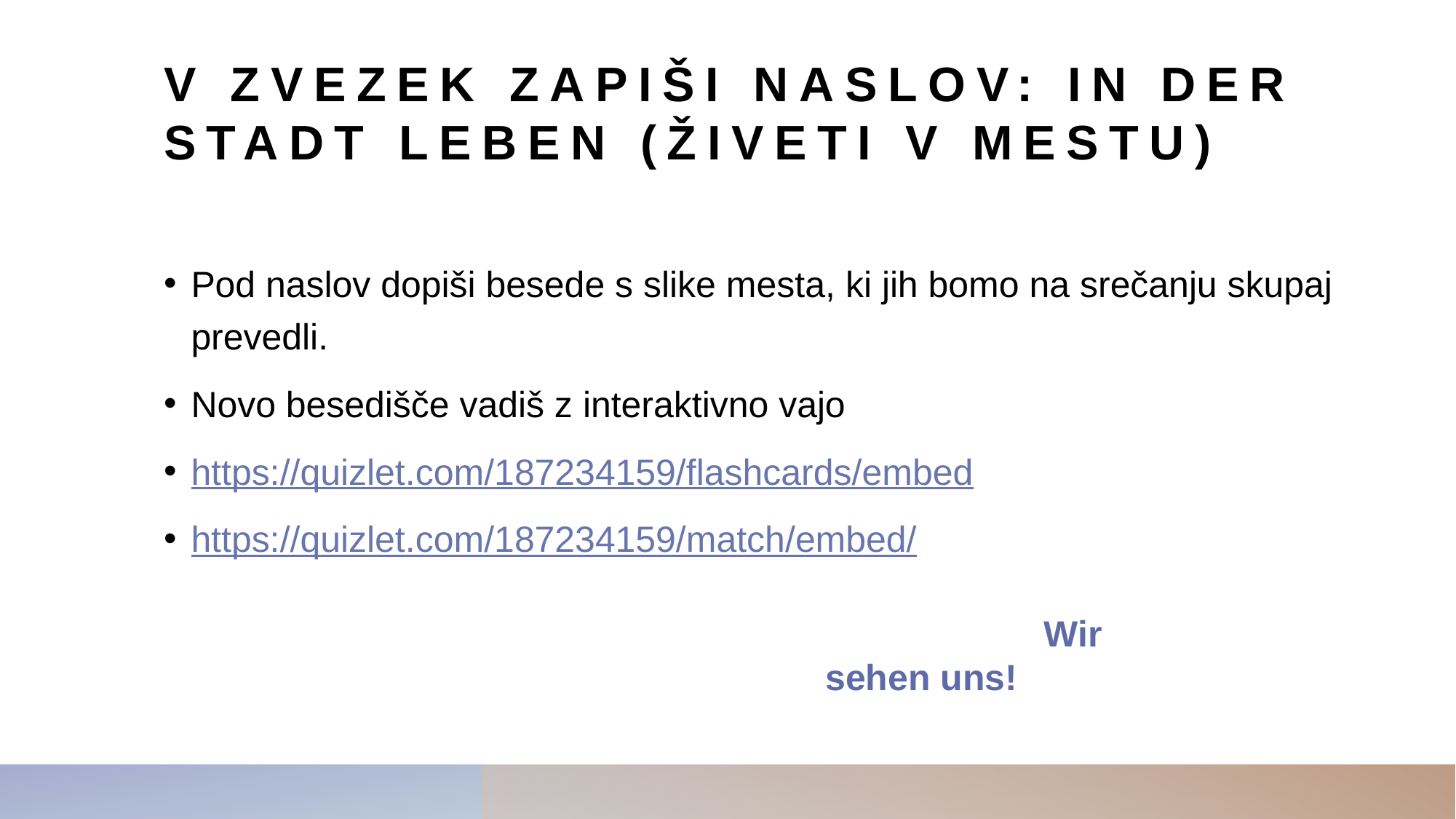

# V zvezek zapiši naslov: in der Stadt leben (živeti v mestu)
Pod naslov dopiši besede s slike mesta, ki jih bomo na srečanju skupaj prevedli.
Novo besedišče vadiš z interaktivno vajo
https://quizlet.com/187234159/flashcards/embed
https://quizlet.com/187234159/match/embed/

		Wir sehen uns!